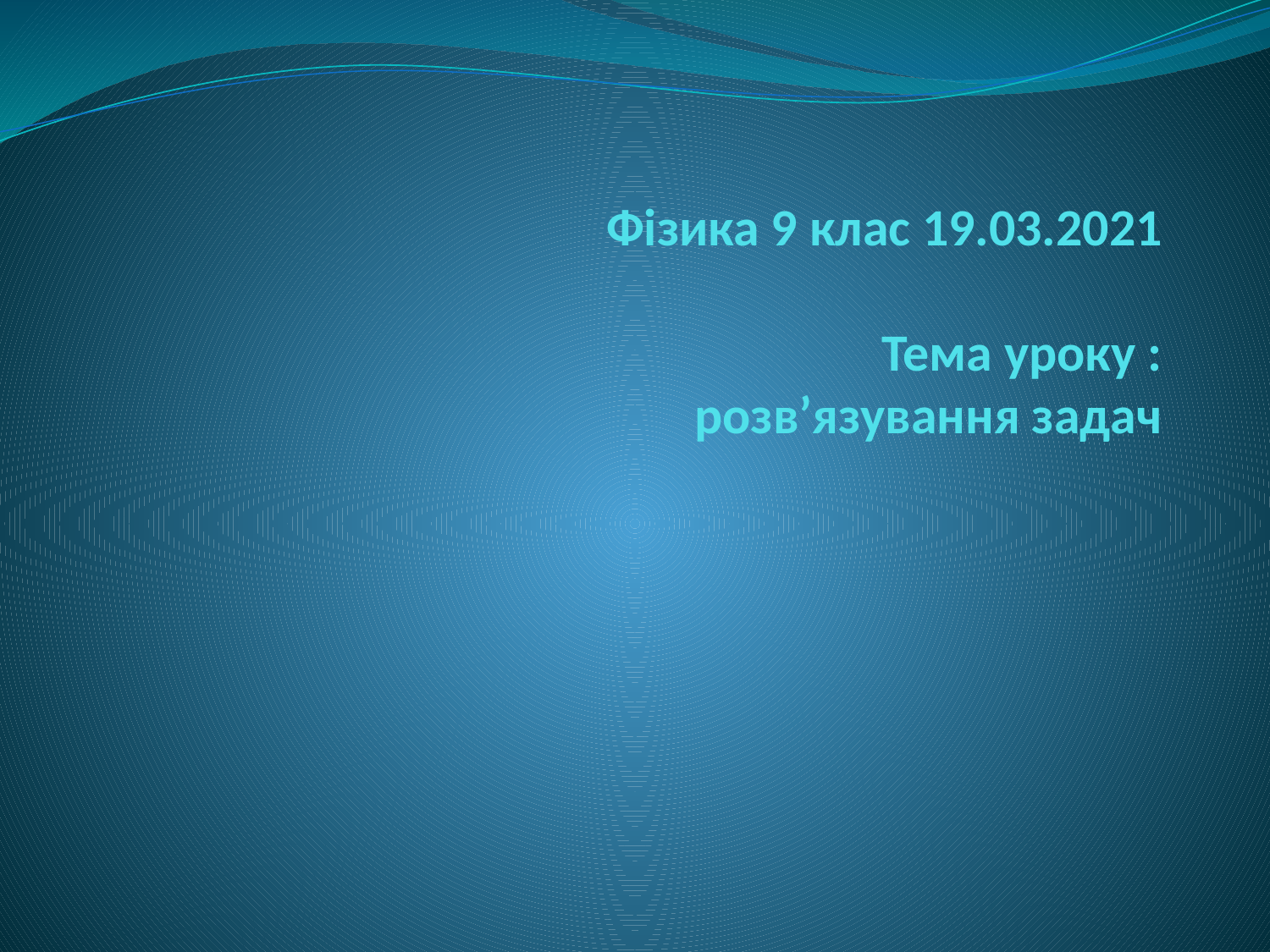

# Фізика 9 клас 19.03.2021 Тема уроку : розв’язування задач